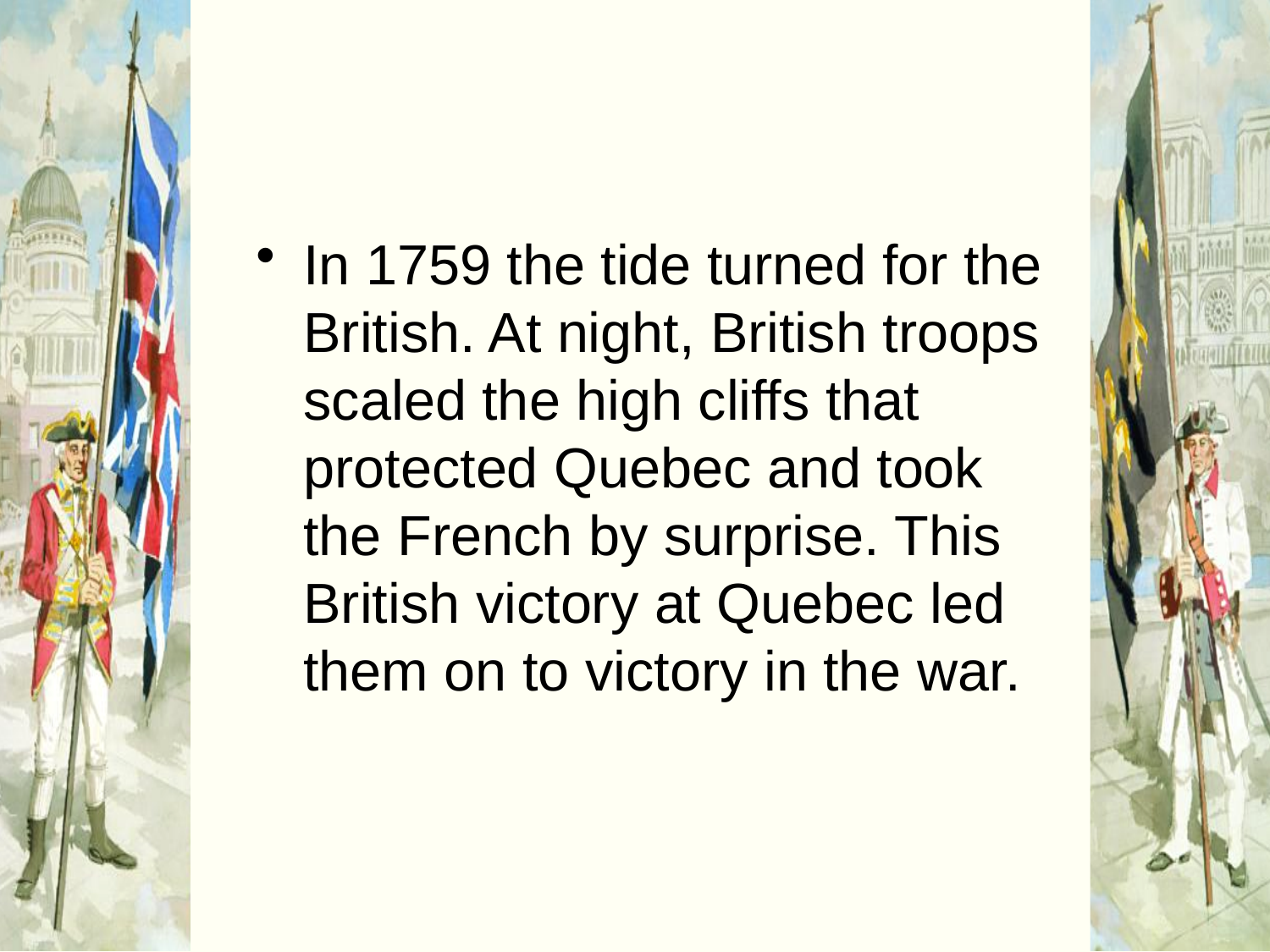

#
In 1759 the tide turned for the British. At night, British troops scaled the high cliffs that protected Quebec and took the French by surprise. This British victory at Quebec led them on to victory in the war.